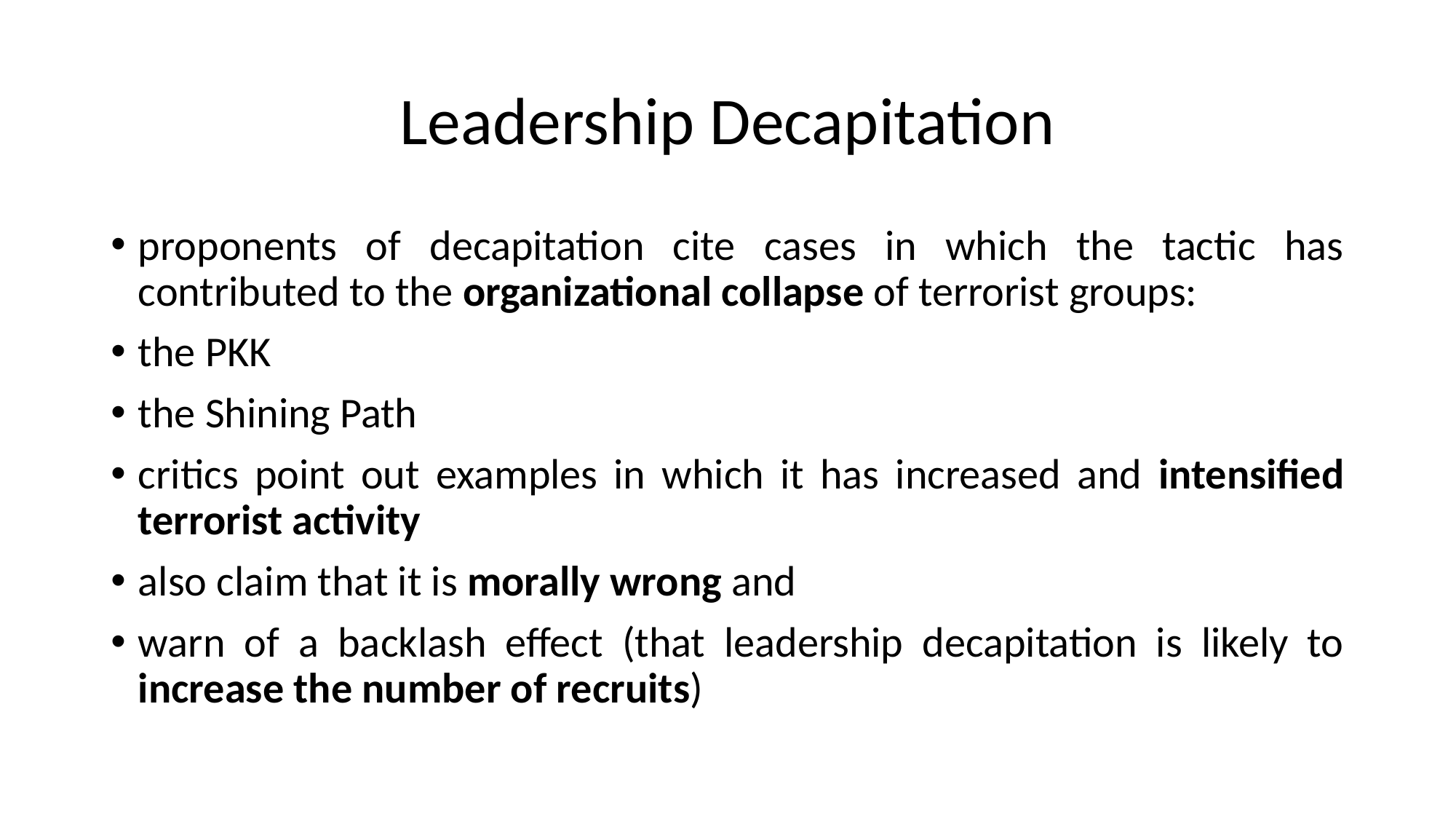

# Leadership Decapitation
proponents of decapitation cite cases in which the tactic has contributed to the organizational collapse of terrorist groups:
the PKK
the Shining Path
critics point out examples in which it has increased and intensified terrorist activity
also claim that it is morally wrong and
warn of a backlash effect (that leadership decapitation is likely to increase the number of recruits)